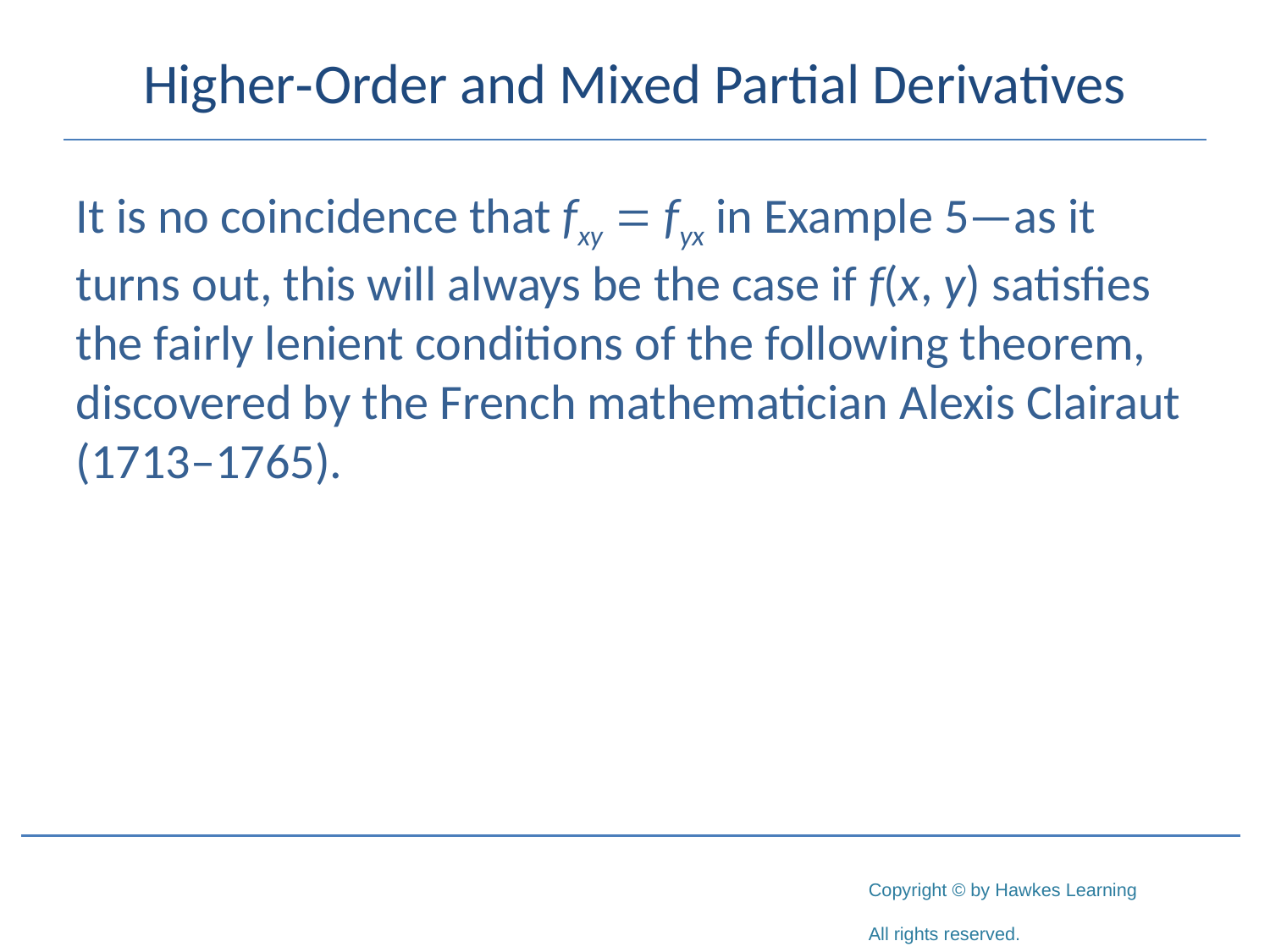

# Higher‑Order and Mixed Partial Derivatives
It is no coincidence that fxy = fyx in Example 5—as it turns out, this will always be the case if f(x, y) satisfies the fairly lenient conditions of the following theorem, discovered by the French mathematician Alexis Clairaut (1713–1765).